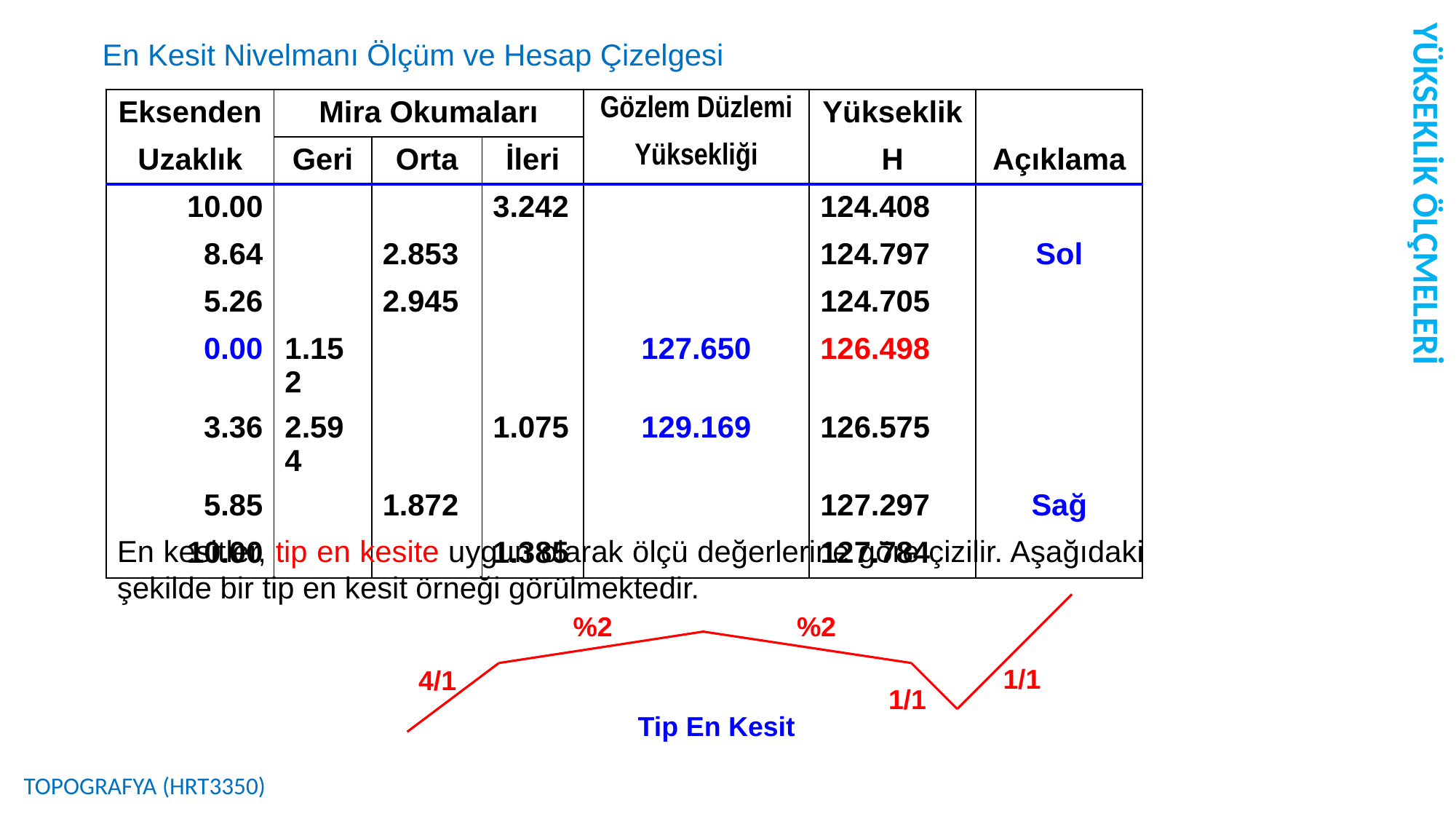

YÜKSEKLİK ÖLÇMELERİ
En Kesit Nivelmanı Ölçüm ve Hesap Çizelgesi
| Eksenden | Mira Okumaları |  |  | Gözlem Düzlemi | Yükseklik |  |
| --- | --- | --- | --- | --- | --- | --- |
| Uzaklık | Geri | Orta | İleri | Yüksekliği | H | Açıklama |
| 10.00 |  |  | 3.242 |  | 124.408 |  |
| 8.64 |  | 2.853 |  |  | 124.797 | Sol |
| 5.26 |  | 2.945 |  |  | 124.705 |  |
| 0.00 | 1.152 |  |  | 127.650 | 126.498 |  |
| 3.36 | 2.594 |  | 1.075 | 129.169 | 126.575 |  |
| 5.85 |  | 1.872 |  |  | 127.297 | Sağ |
| 10.00 |  |  | 1.385 |  | 127.784 |  |

En kesitler, tip en kesite uygun olarak ölçü değerlerine göre çizilir. Aşağıdaki şekilde bir tip en kesit örneği görülmektedir.

%2
%2

1/1

4/1

1/1
Tip En Kesit

TOPOGRAFYA (HRT3350)